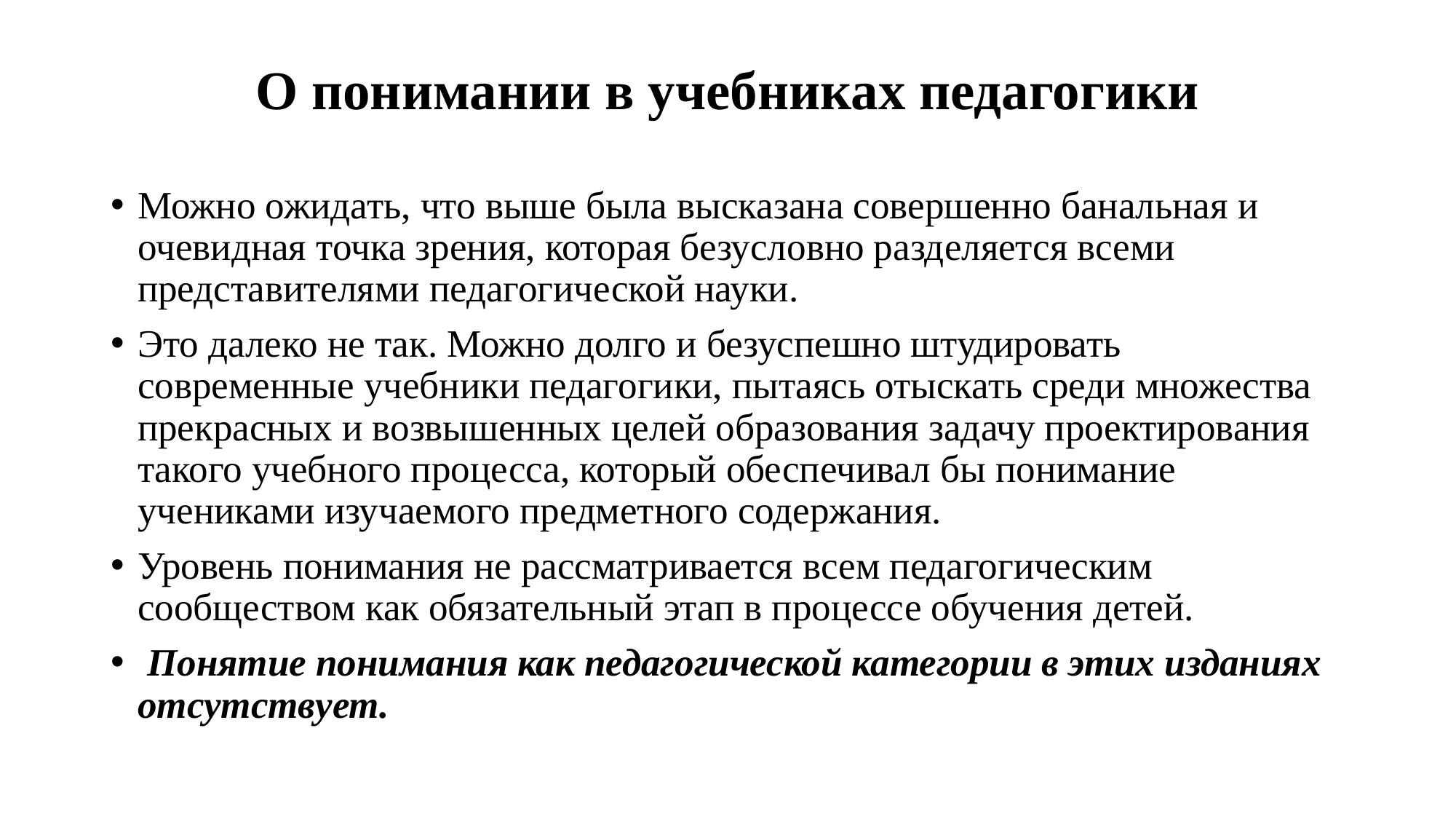

# О понимании в учебниках педагогики
Можно ожидать, что выше была высказана совершенно банальная и очевидная точка зрения, которая безусловно разделяется всеми представителями педагогической науки.
Это далеко не так. Можно долго и безуспешно штудировать современные учебники педагогики, пытаясь отыскать среди множества прекрасных и возвышенных целей образования задачу проектирования такого учебного процесса, который обеспечивал бы понимание учениками изучаемого предметного содержания.
Уровень понимания не рассматривается всем педагогическим сообществом как обязательный этап в процессе обучения детей.
 Понятие понимания как педагогической категории в этих изданиях отсутствует.